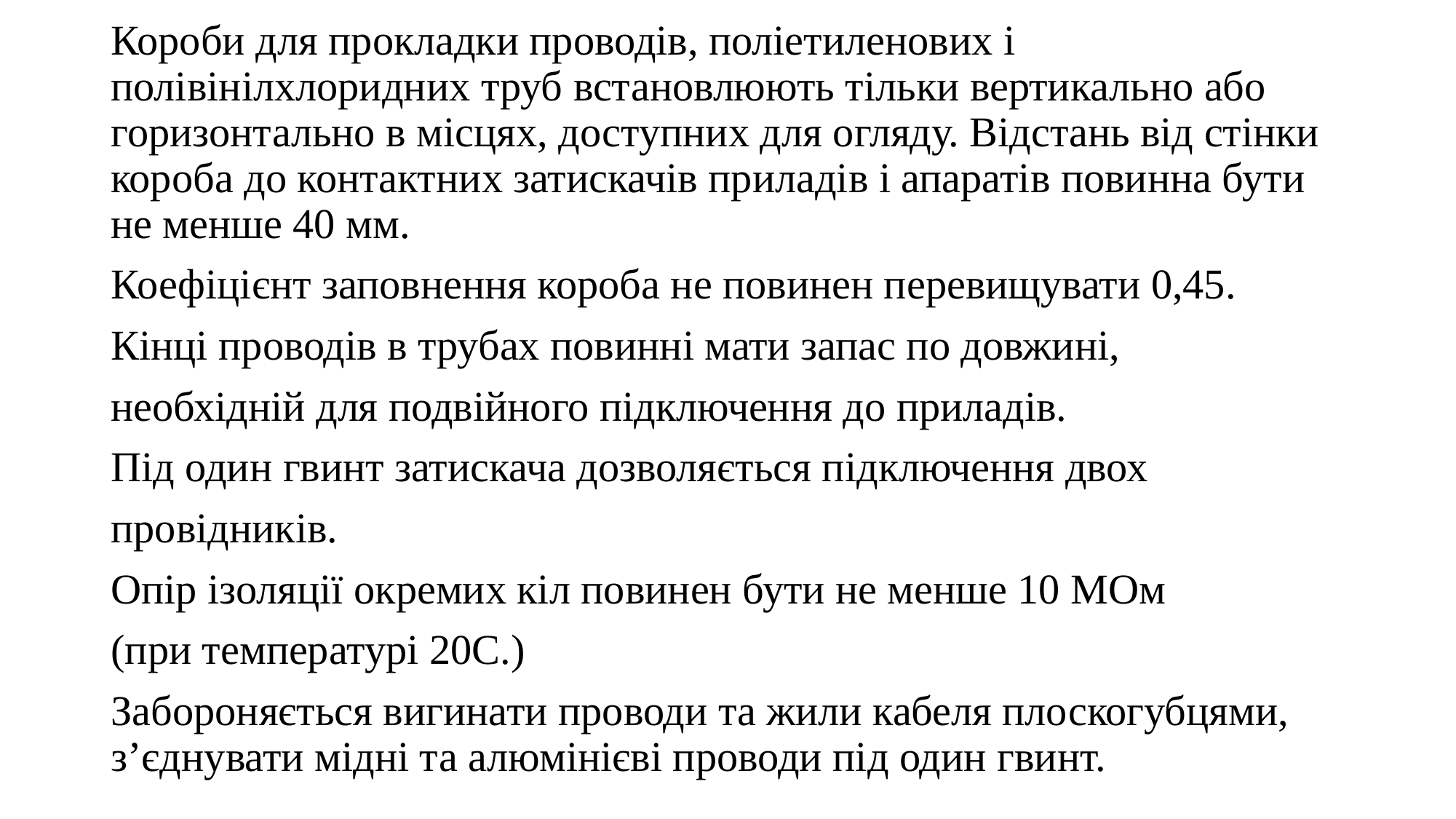

Короби для прокладки проводів, поліетиленових і полівінілхлоридних труб встановлюють тільки вертикально або горизонтально в місцях, доступних для огляду. Відстань від стінки короба до контактних затискачів приладів і апаратів повинна бути не менше 40 мм.
Коефіцієнт заповнення короба не повинен перевищувати 0,45.
Кінці проводів в трубах повинні мати запас по довжині,
необхідній для подвійного підключення до приладів.
Під один гвинт затискача дозволяється підключення двох
провідників.
Опір ізоляції окремих кіл повинен бути не менше 10 МОм
(при температурі 20С.)
Забороняється вигинати проводи та жили кабеля плоскогубцями, з’єднувати мідні та алюмінієві проводи під один гвинт.